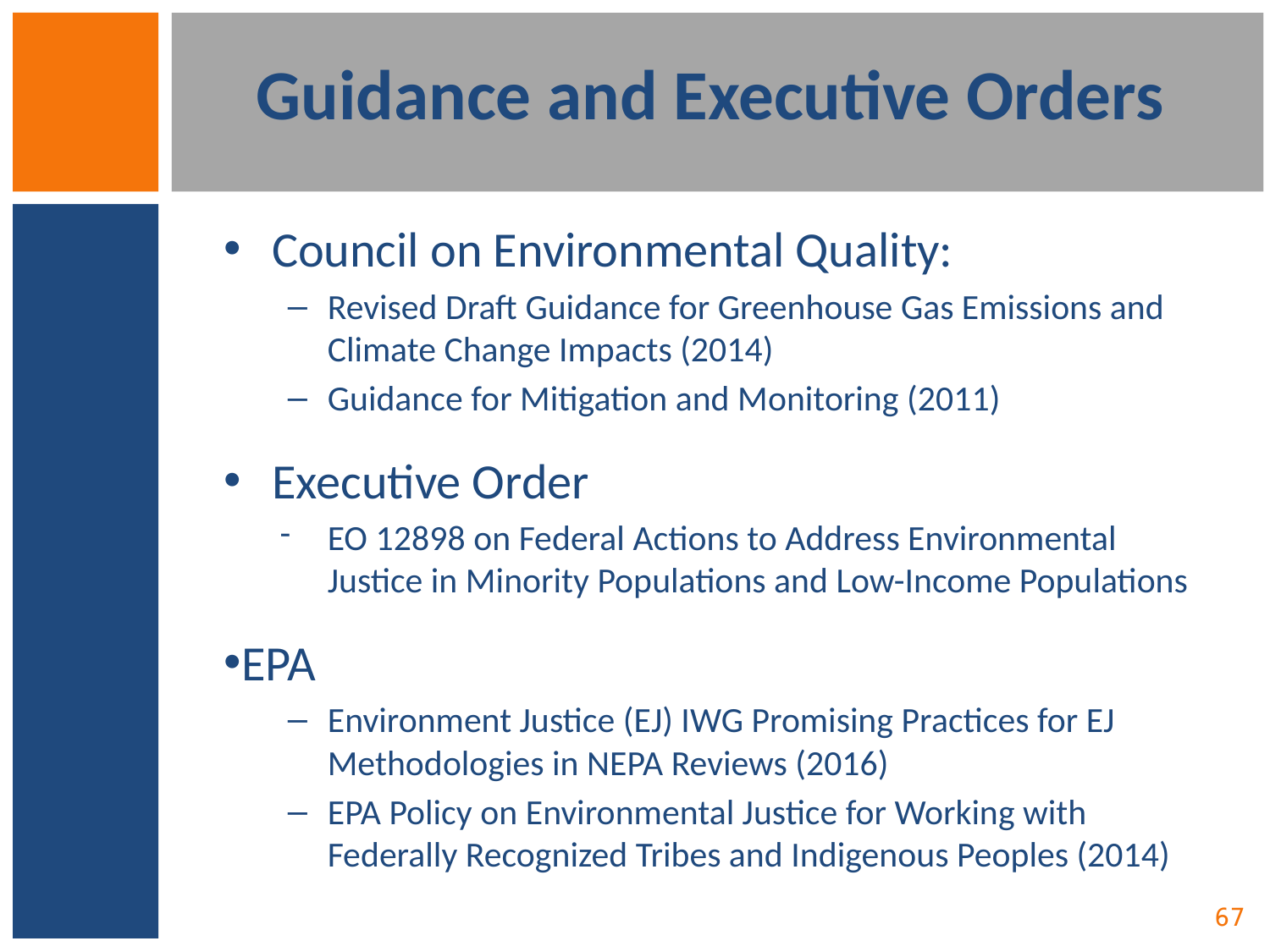

# Guidance and Executive Orders
Council on Environmental Quality:
Revised Draft Guidance for Greenhouse Gas Emissions and Climate Change Impacts (2014)
Guidance for Mitigation and Monitoring (2011)
Executive Order
EO 12898 on Federal Actions to Address Environmental Justice in Minority Populations and Low-Income Populations
EPA
Environment Justice (EJ) IWG Promising Practices for EJ Methodologies in NEPA Reviews (2016)
EPA Policy on Environmental Justice for Working with Federally Recognized Tribes and Indigenous Peoples (2014)
67